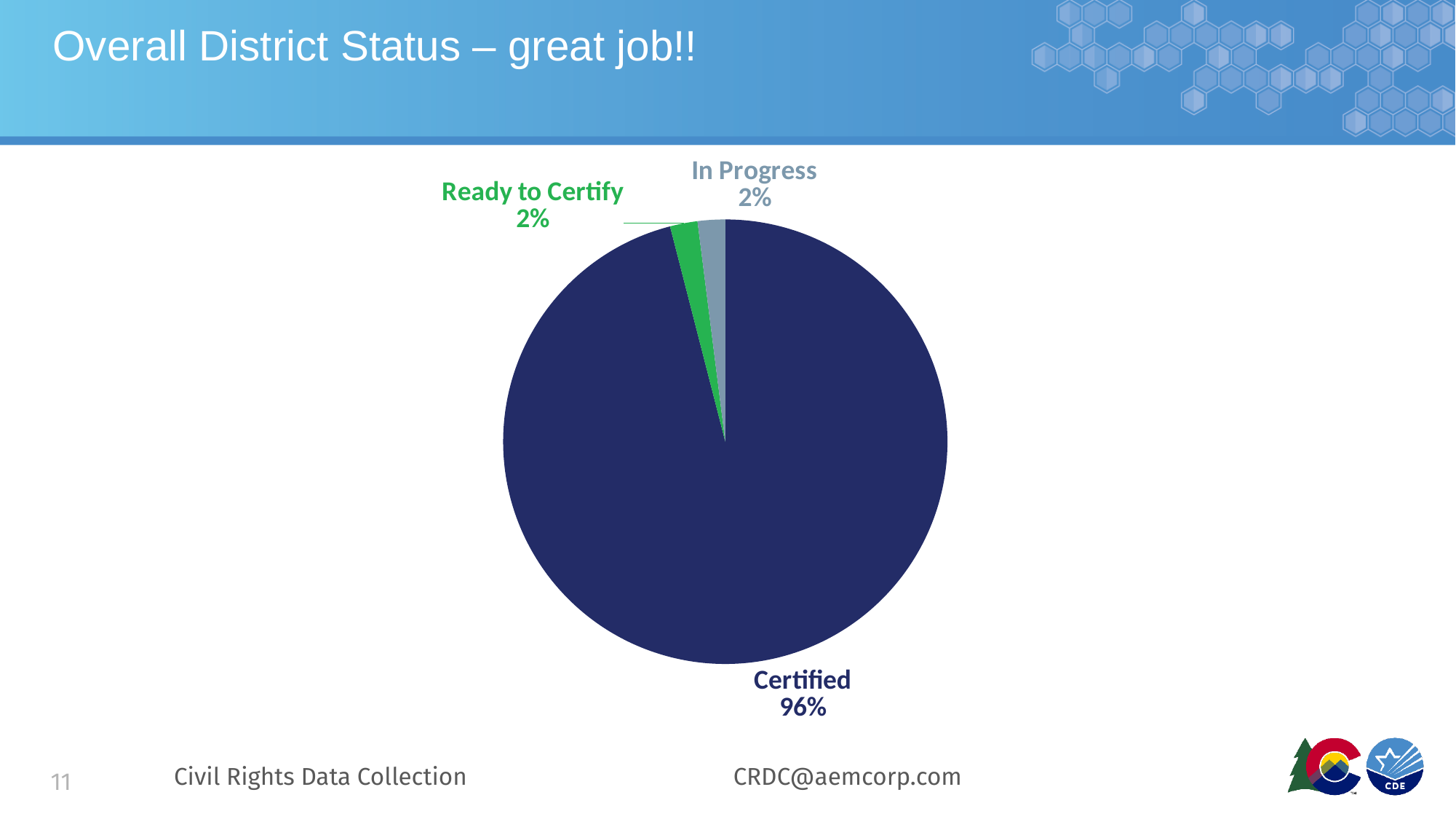

# Overall District Status – great job!!

### Chart

| Category | Overall District Status |
|---|---|
| Certified | 0.96 |
| Ready to Certify | 0.02 |
| In Progress | 0.02 |
Civil Rights Data Collection
CRDC@aemcorp.com

11